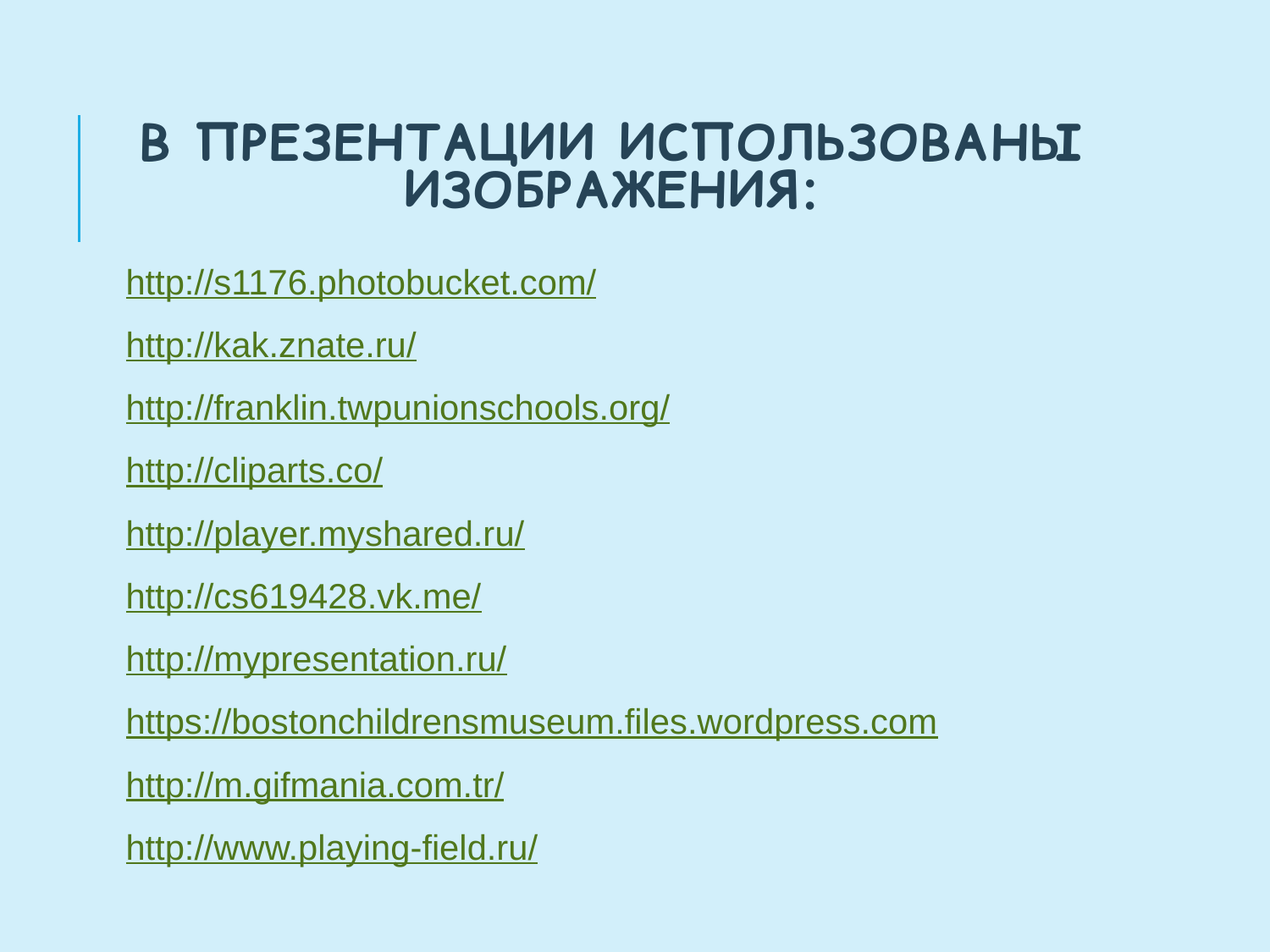

# В презентации использованы изображения:
http://s1176.photobucket.com/
http://kak.znate.ru/
http://franklin.twpunionschools.org/
http://cliparts.co/
http://player.myshared.ru/
http://cs619428.vk.me/
http://mypresentation.ru/
https://bostonchildrensmuseum.files.wordpress.com
http://m.gifmania.com.tr/
http://www.playing-field.ru/